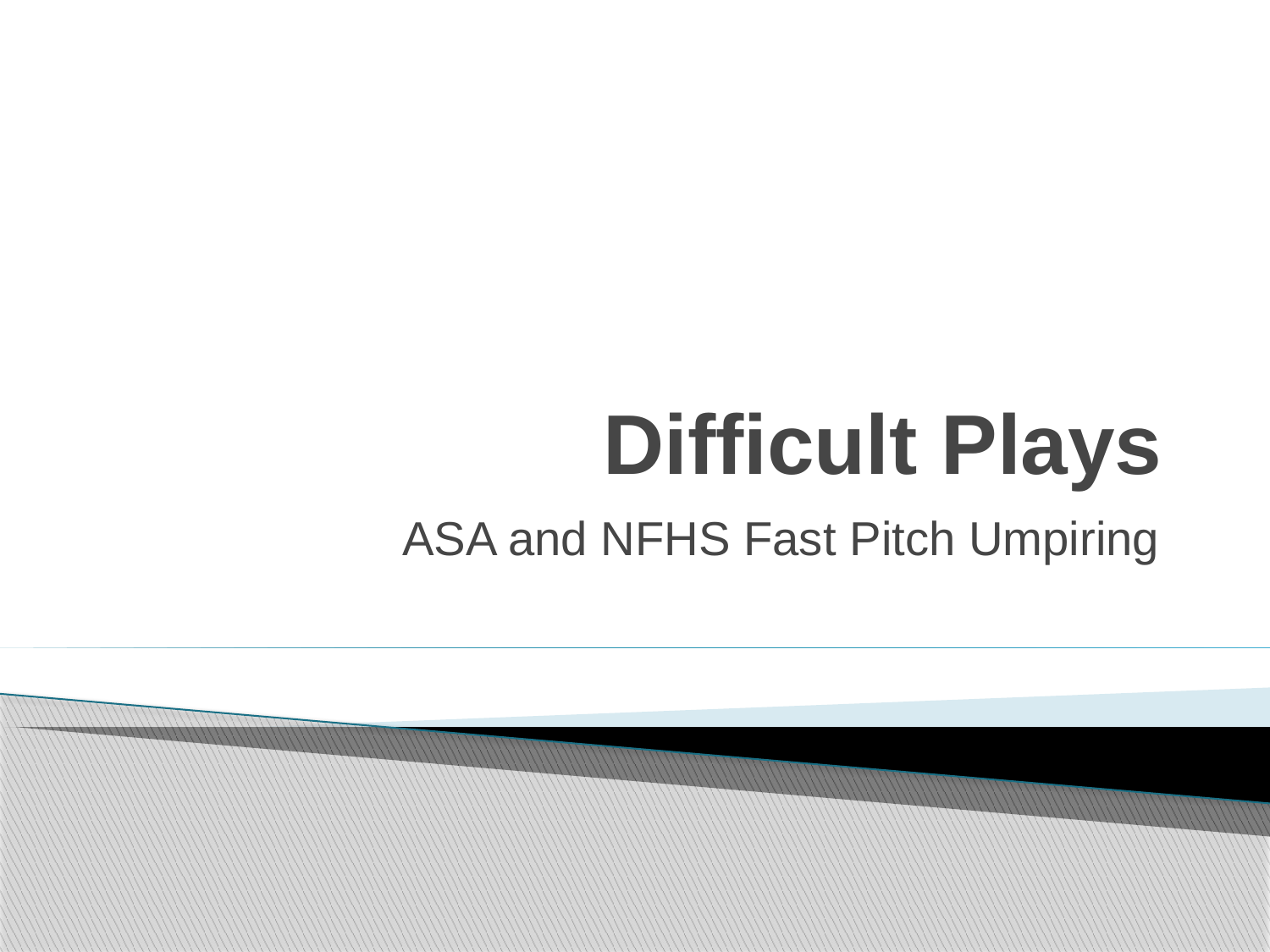

# Difficult Plays
ASA and NFHS Fast Pitch Umpiring